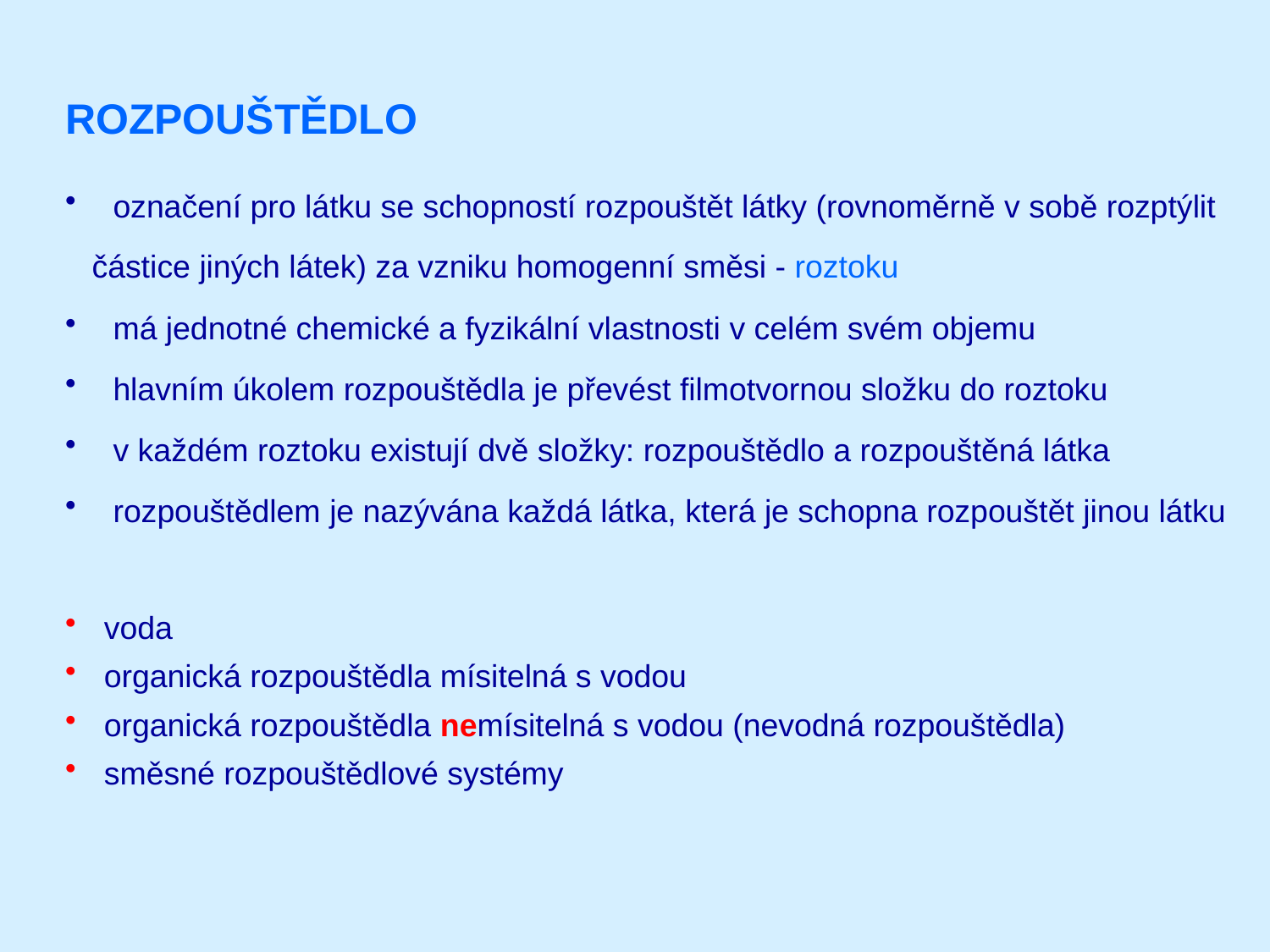

ROZPOUŠTĚDLO

  označení pro látku se schopností rozpouštět látky (rovnoměrně v sobě rozptýlit
   částice jiných látek) za vzniku homogenní směsi - roztoku
  má jednotné chemické a fyzikální vlastnosti v celém svém objemu
  hlavním úkolem rozpouštědla je převést filmotvornou složku do roztoku
  v každém roztoku existují dvě složky: rozpouštědlo a rozpouštěná látka
  rozpouštědlem je nazývána každá látka, která je schopna rozpouštět jinou látku
 voda
 organická rozpouštědla mísitelná s vodou
 organická rozpouštědla nemísitelná s vodou (nevodná rozpouštědla)
 směsné rozpouštědlové systémy